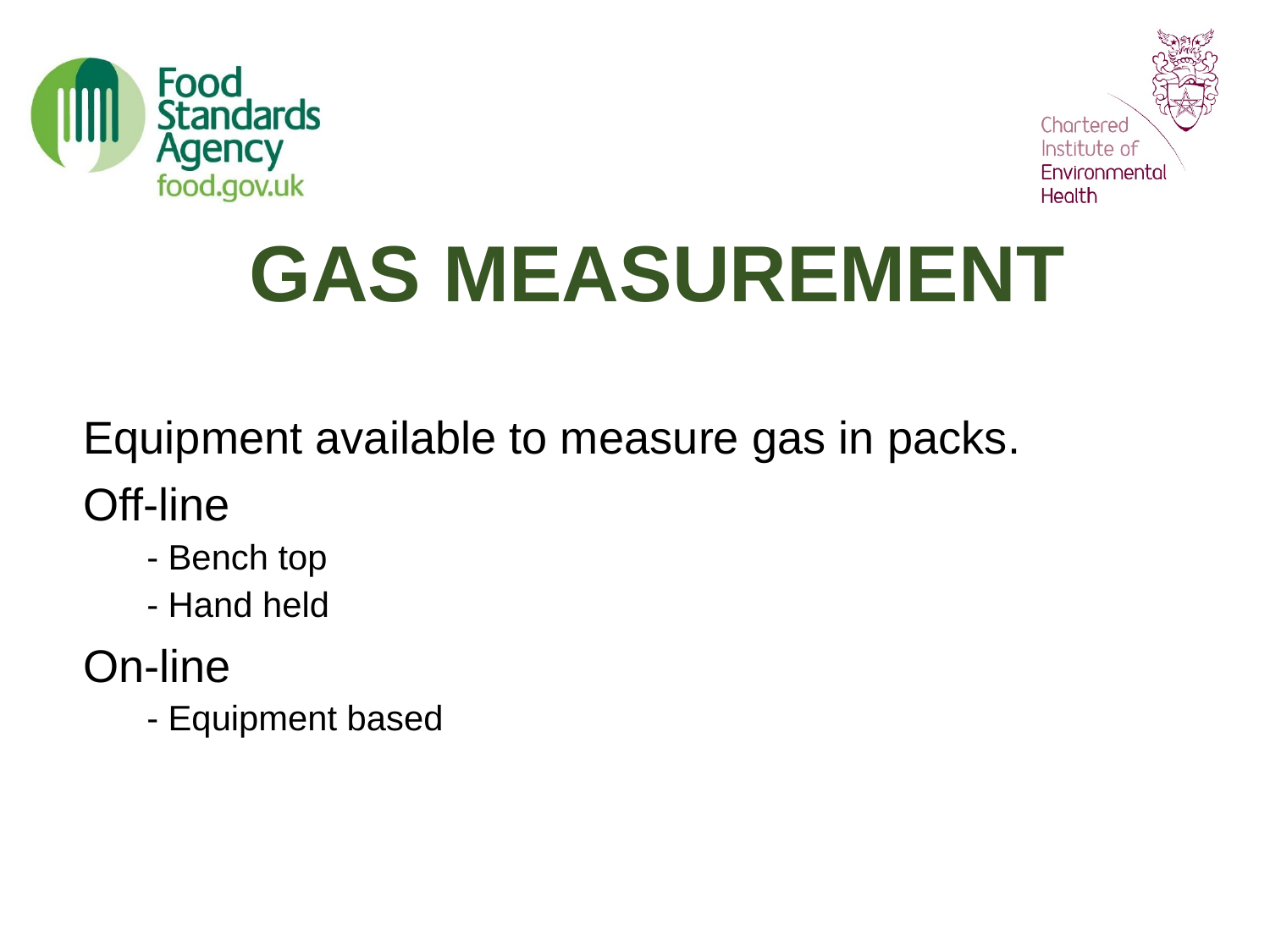

# GAS MEASUREMENT
Equipment available to measure gas in packs.
Off-line
- Bench top
- Hand held
On-line
- Equipment based